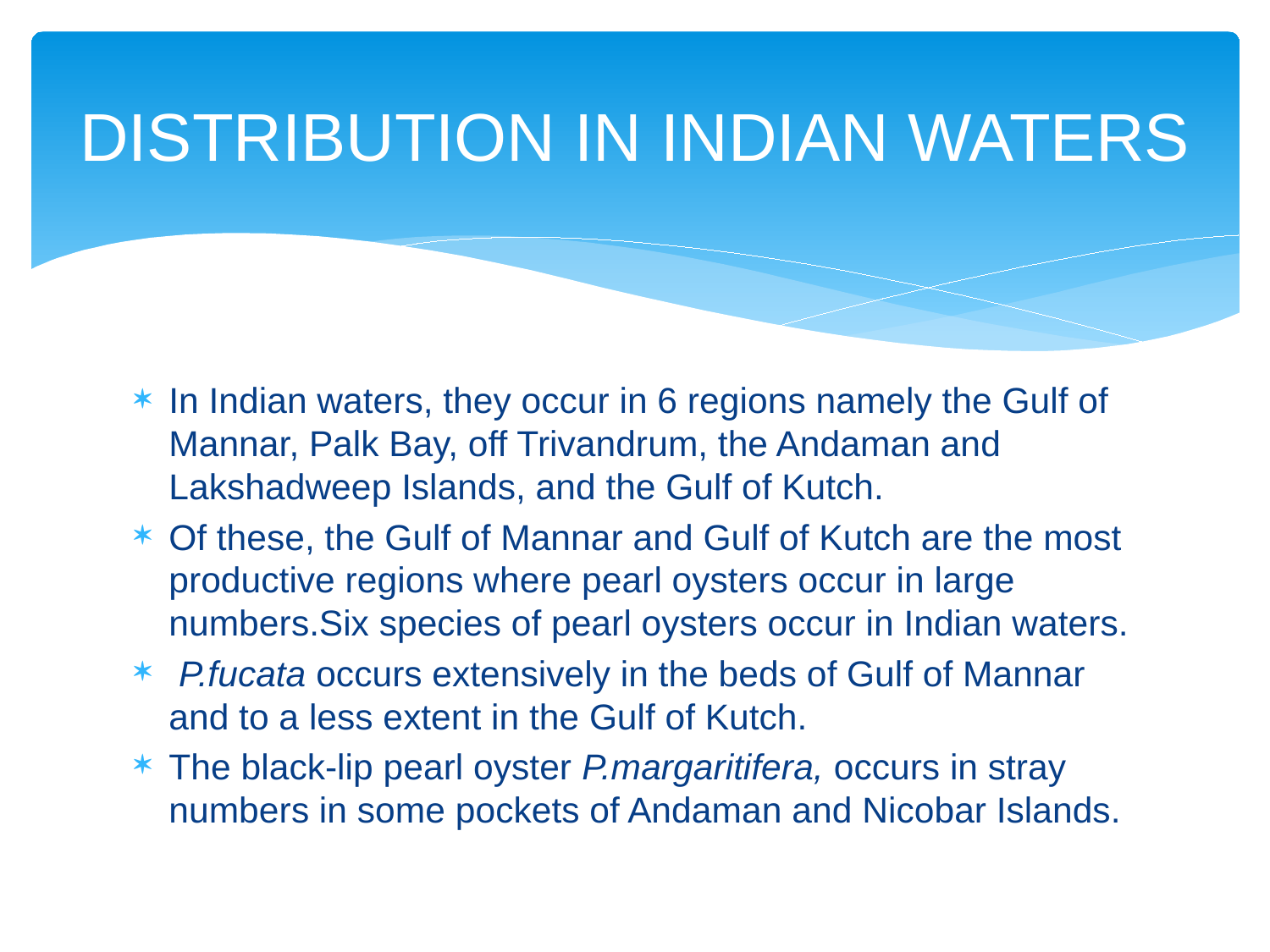

# Distribution in Indian waters
In Indian waters, they occur in 6 regions namely the Gulf of Mannar, Palk Bay, off Trivandrum, the Andaman and Lakshadweep Islands, and the Gulf of Kutch.
Of these, the Gulf of Mannar and Gulf of Kutch are the most productive regions where pearl oysters occur in large numbers.Six species of pearl oysters occur in Indian waters.
 P.fucata occurs extensively in the beds of Gulf of Mannar and to a less extent in the Gulf of Kutch.
The black-lip pearl oyster P.margaritifera, occurs in stray numbers in some pockets of Andaman and Nicobar Islands.